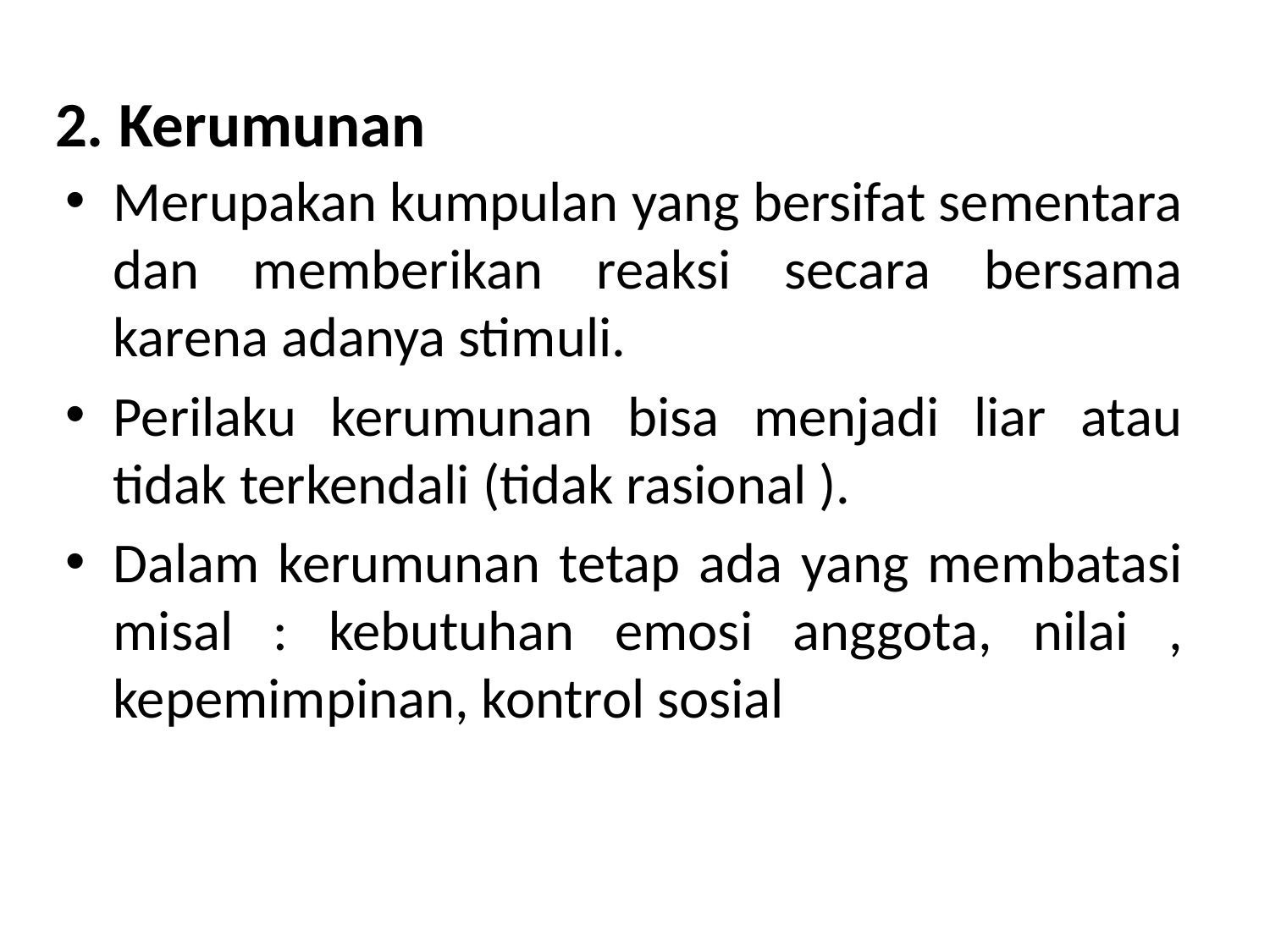

# 2. Kerumunan
Merupakan kumpulan yang bersifat sementara dan memberikan reaksi secara bersama karena adanya stimuli.
Perilaku kerumunan bisa menjadi liar atau tidak terkendali (tidak rasional ).
Dalam kerumunan tetap ada yang membatasi misal : kebutuhan emosi anggota, nilai , kepemimpinan, kontrol sosial